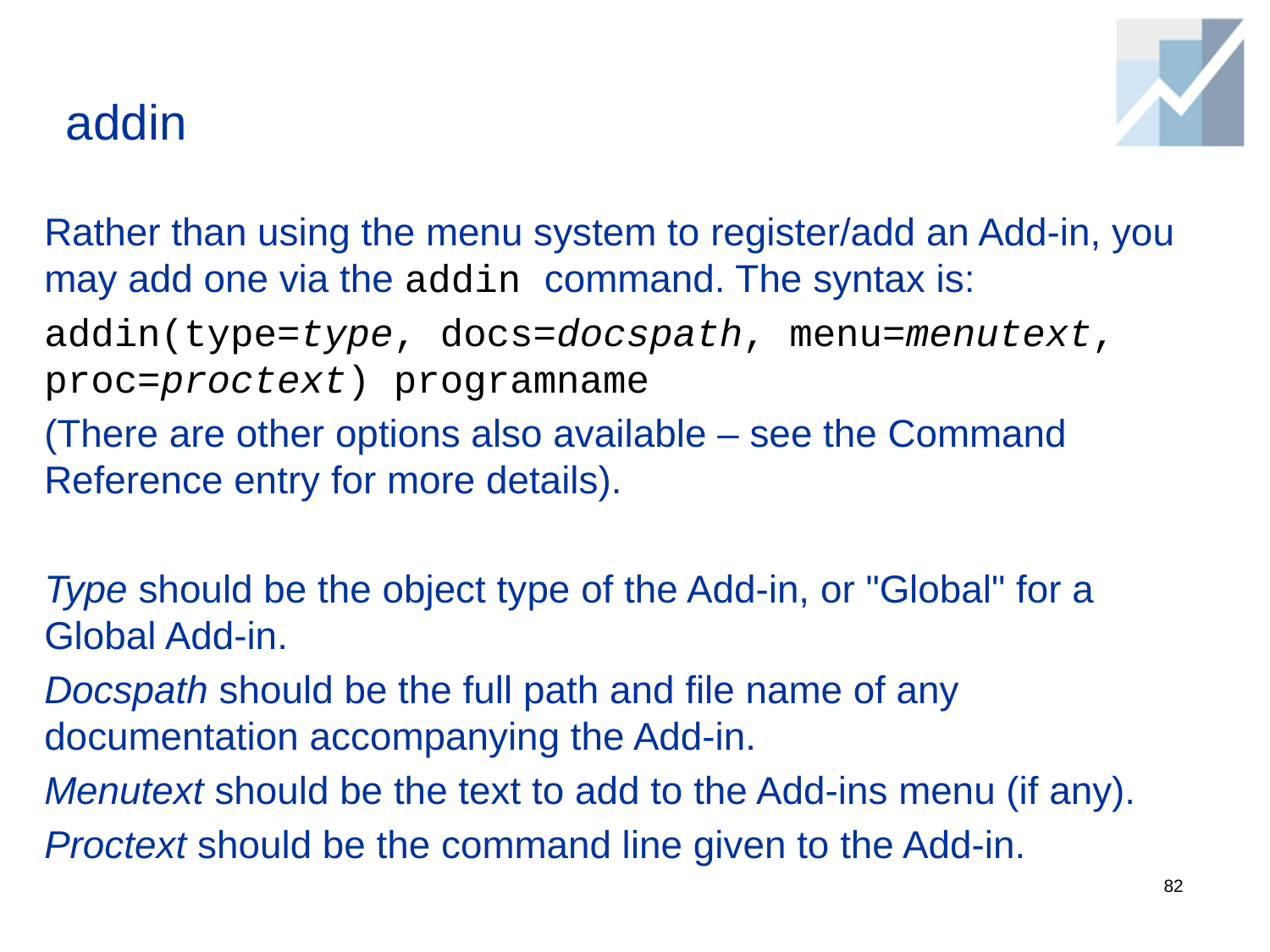

# addin
Rather than using the menu system to register/add an Add-in, you may add one via the addin command. The syntax is:
addin(type=type, docs=docspath, menu=menutext, proc=proctext) programname
(There are other options also available – see the Command Reference entry for more details).

Type should be the object type of the Add-in, or "Global" for a Global Add-in.
Docspath should be the full path and file name of any documentation accompanying the Add-in.
Menutext should be the text to add to the Add-ins menu (if any).
Proctext should be the command line given to the Add-in.
82